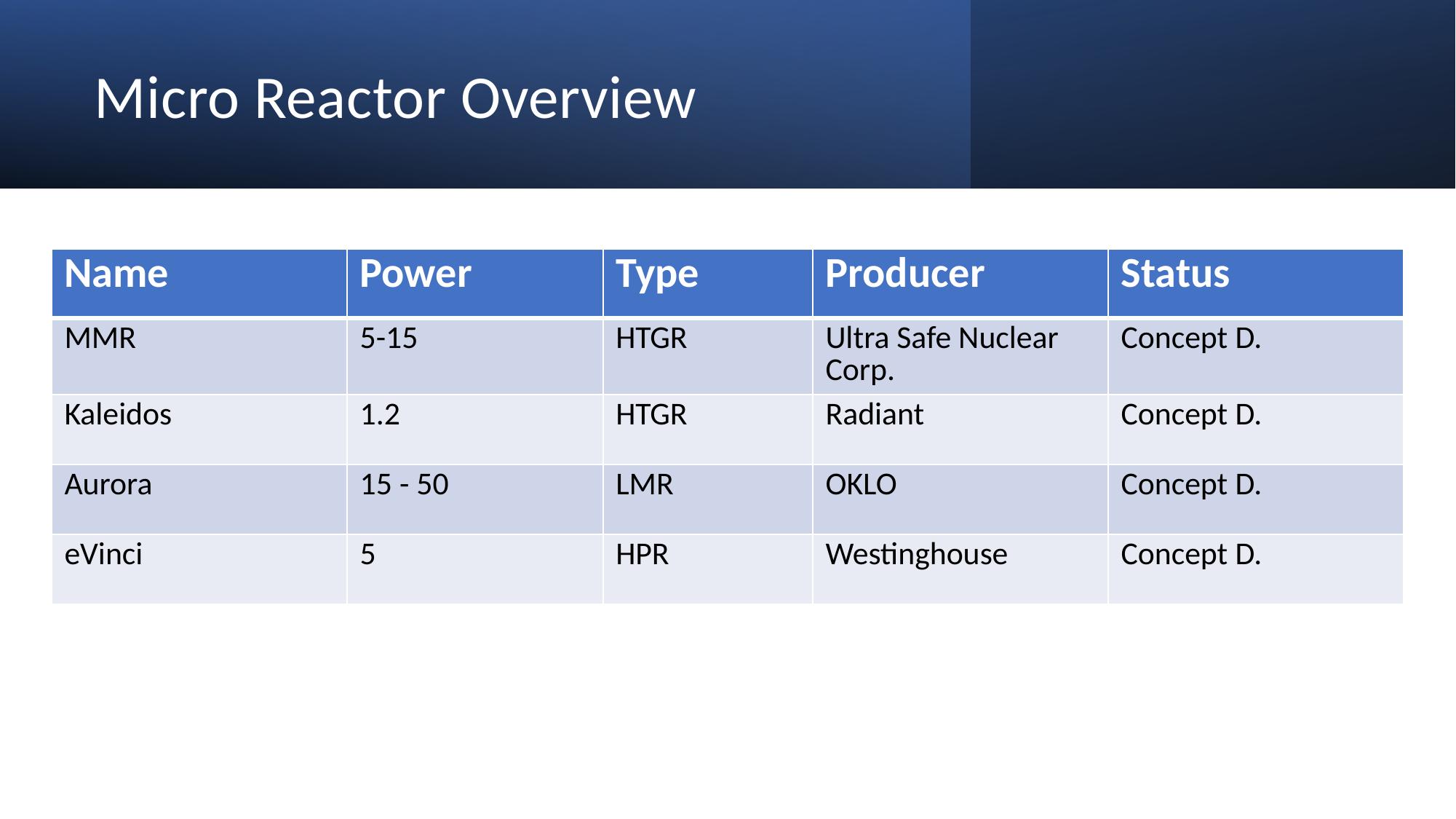

# Micro Reactor Overview
| Name | Power | Type | Producer | Status |
| --- | --- | --- | --- | --- |
| MMR | 5-15 | HTGR | Ultra Safe Nuclear Corp. | Concept D. |
| Kaleidos | 1.2 | HTGR | Radiant | Concept D. |
| Aurora | 15 - 50 | LMR | OKLO | Concept D. |
| eVinci | 5 | HPR | Westinghouse | Concept D. |